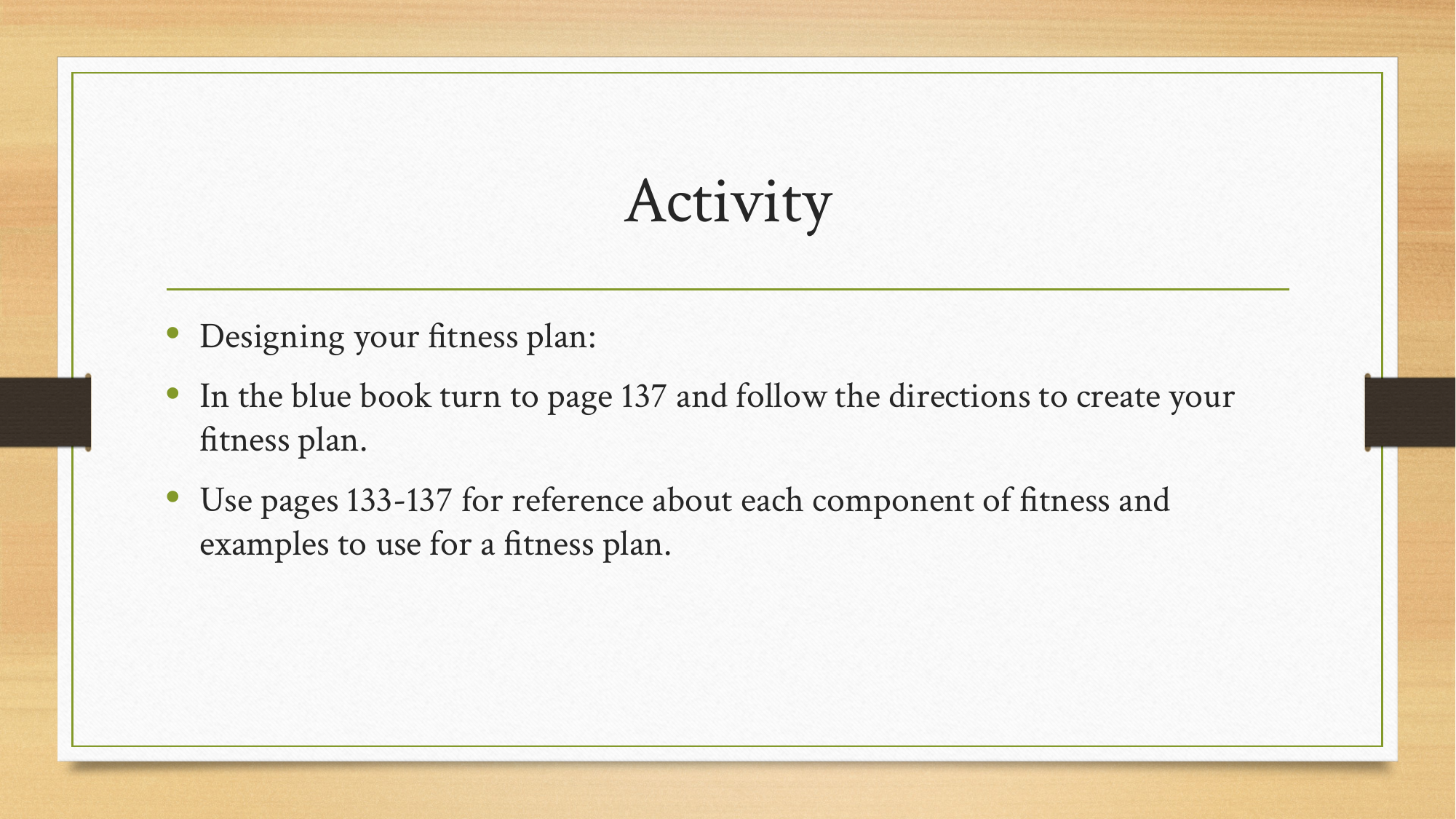

# Activity
Designing your fitness plan:
In the blue book turn to page 137 and follow the directions to create your fitness plan.
Use pages 133-137 for reference about each component of fitness and examples to use for a fitness plan.